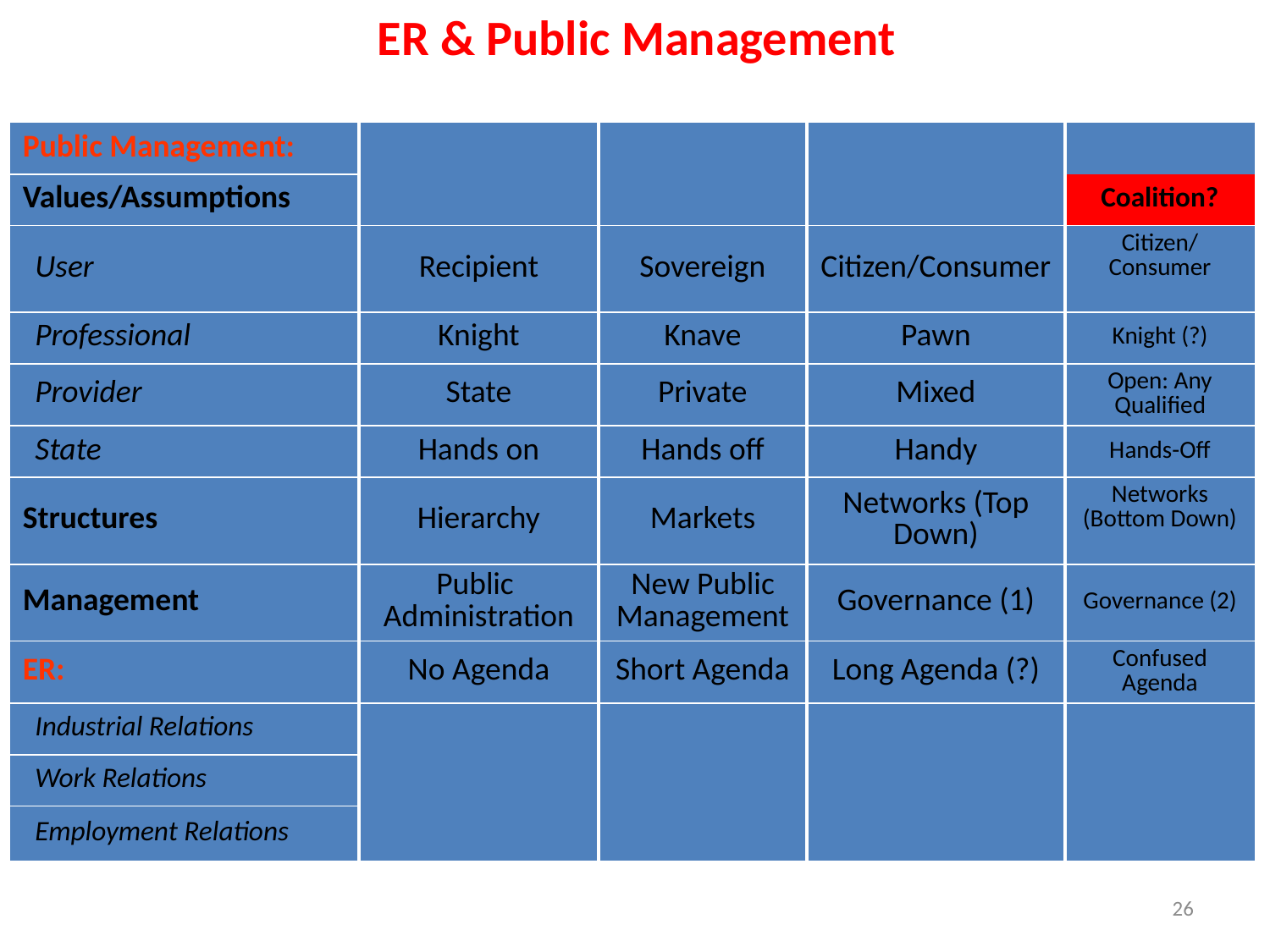

# ER & Public Management
| Public Management: |  |  |  |  |  |
| --- | --- | --- | --- | --- | --- |
| Values/Assumptions |  |  |  |  | Coalition? |
| User |  | Recipient | Sovereign | Citizen/Consumer | Citizen/ Consumer |
| Professional |  | Knight | Knave | Pawn | Knight (?) |
| Provider |  | State | Private | Mixed | Open: Any Qualified |
| State |  | Hands on | Hands off | Handy | Hands-Off |
| Structures |  | Hierarchy | Markets | Networks (Top Down) | Networks (Bottom Down) |
| Management |  | Public Administration | New Public Management | Governance (1) | Governance (2) |
| ER: |  | No Agenda | Short Agenda | Long Agenda (?) | Confused Agenda |
| Industrial Relations |  |  |  |  |  |
| Work Relations |  |  |  |  |  |
| Employment Relations |  |  |  |  |  |
26